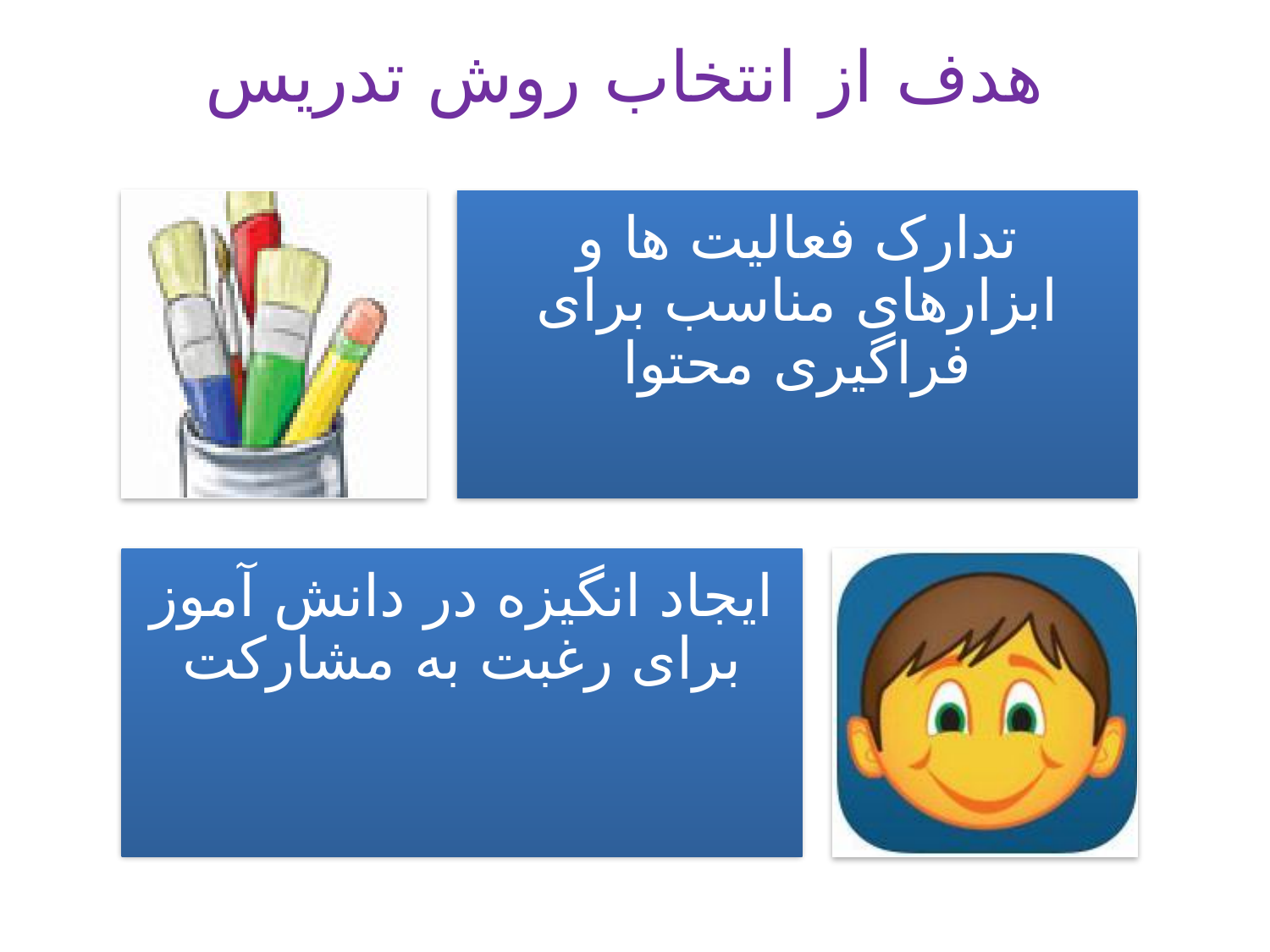

# هدف از انتخاب روش تدریس

تدارک فعالیت ها و ابزارهای مناسب برای فراگیری محتوا

ایجاد انگیزه در دانش آموز برای رغبت به مشارکت